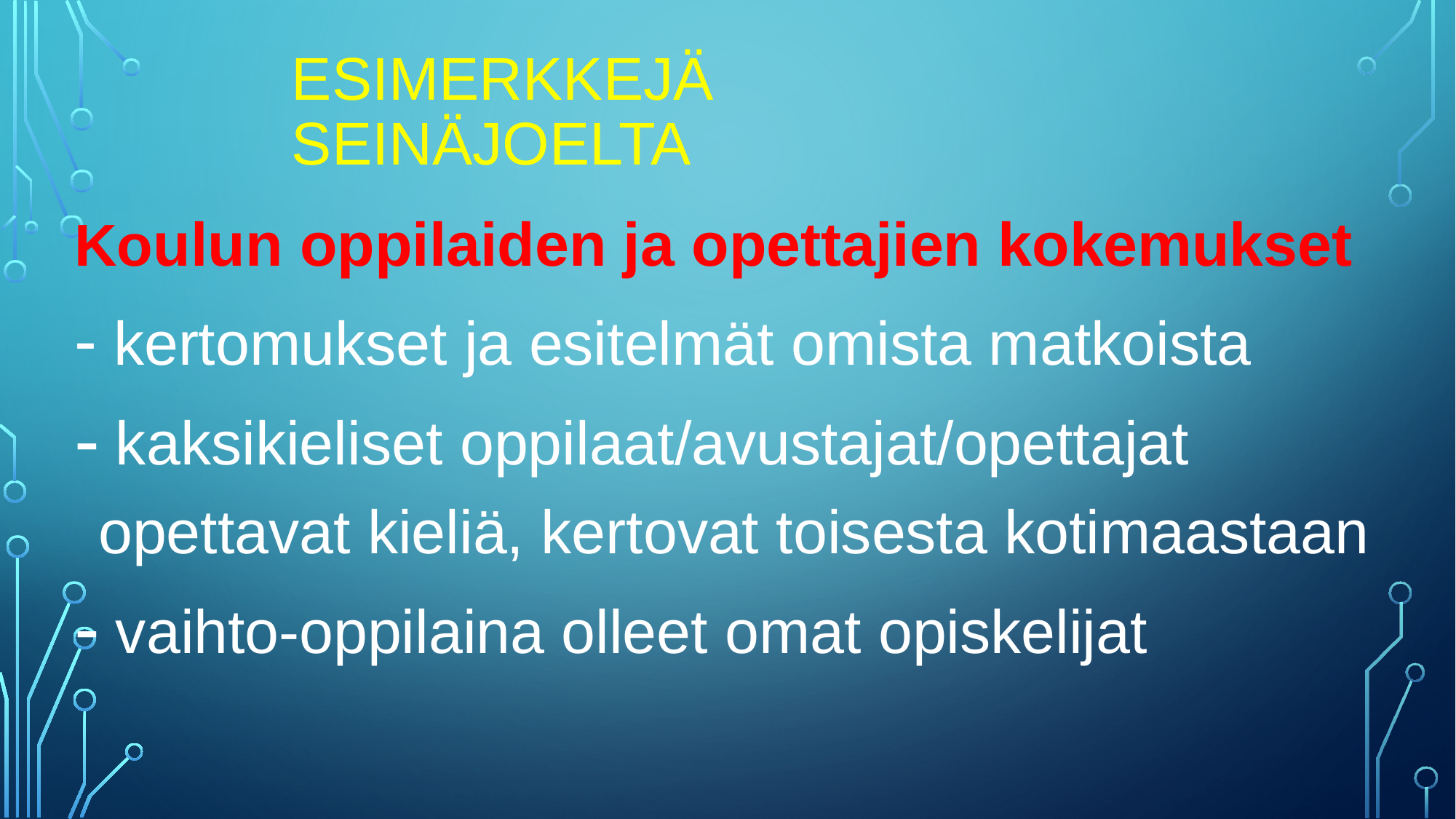

# Esimerkkejä seinäjoelta
Koulun oppilaiden ja opettajien kokemukset
 kertomukset ja esitelmät omista matkoista
 kaksikieliset oppilaat/avustajat/opettajat opettavat kieliä, kertovat toisesta kotimaastaan
 vaihto-oppilaina olleet omat opiskelijat